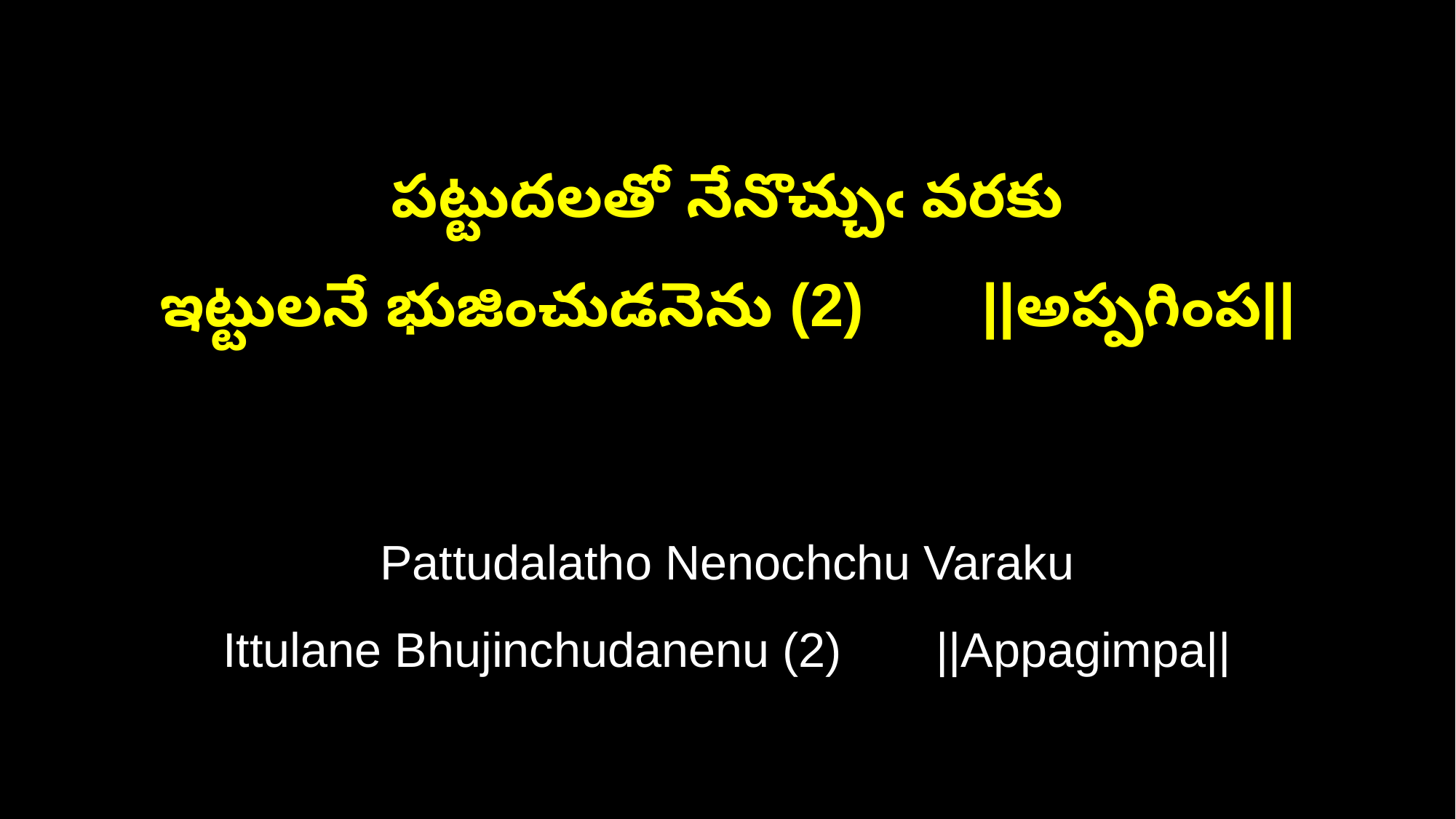

పట్టుదలతో నేనొచ్చుఁ వరకు
ఇట్టులనే భుజించుడనెను (2)       ||అప్పగింప||
Pattudalatho Nenochchu Varaku
Ittulane Bhujinchudanenu (2)       ||Appagimpa||